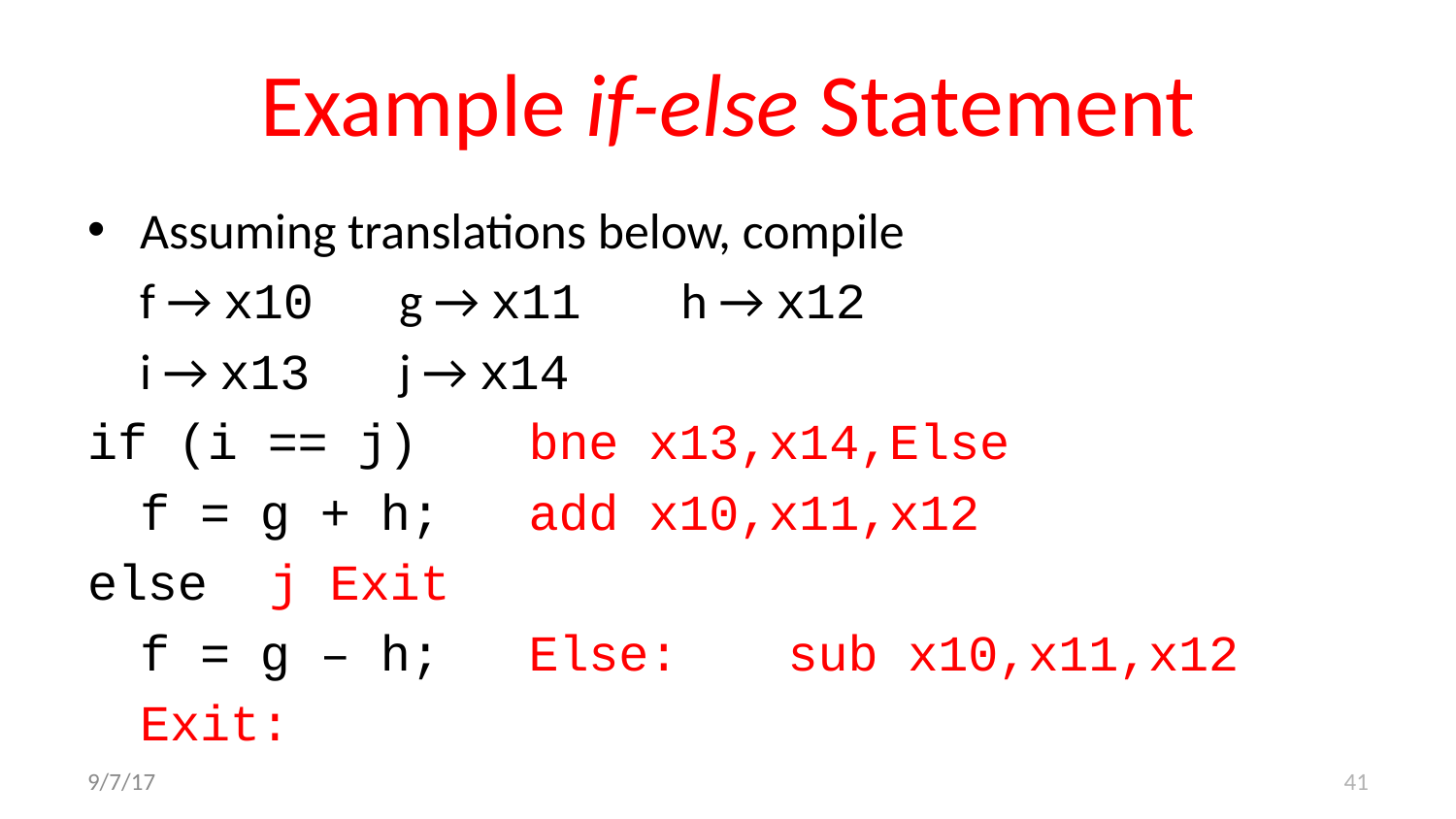

# Example if-else Statement
Assuming translations below, compile
	f → x10		g → x11	  h → x12
	i → x13		j → x14
if (i == j)					bne x13,x14,Else
	f = g + h;				add x10,x11,x12
else								j Exit
	f = g – h;	Else:	sub x10,x11,x12
								Exit:
9/7/17
41